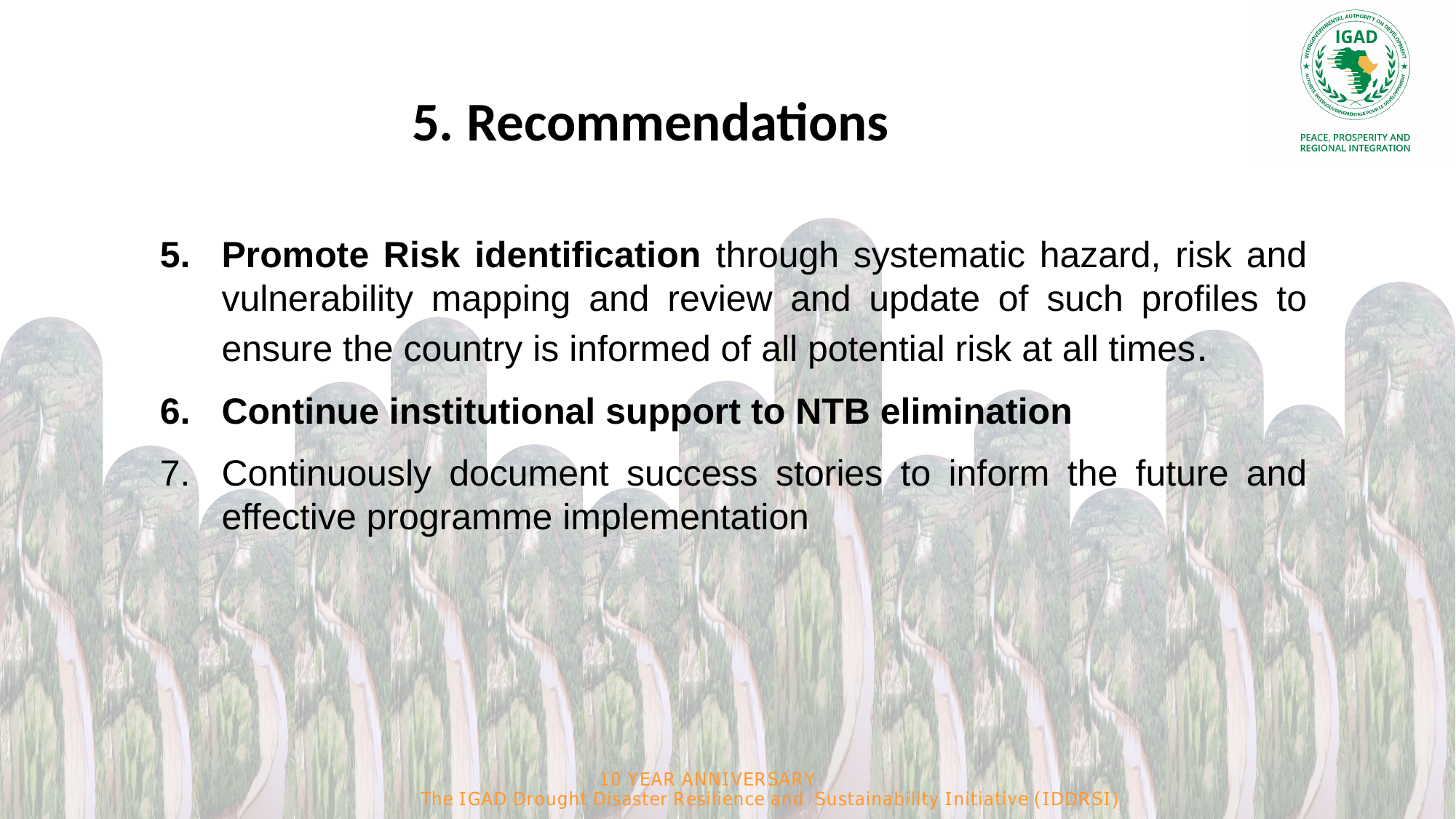

5. Recommendations
Promote Risk identification through systematic hazard, risk and vulnerability mapping and review and update of such profiles to ensure the country is informed of all potential risk at all times.
Continue institutional support to NTB elimination
Continuously document success stories to inform the future and effective programme implementation